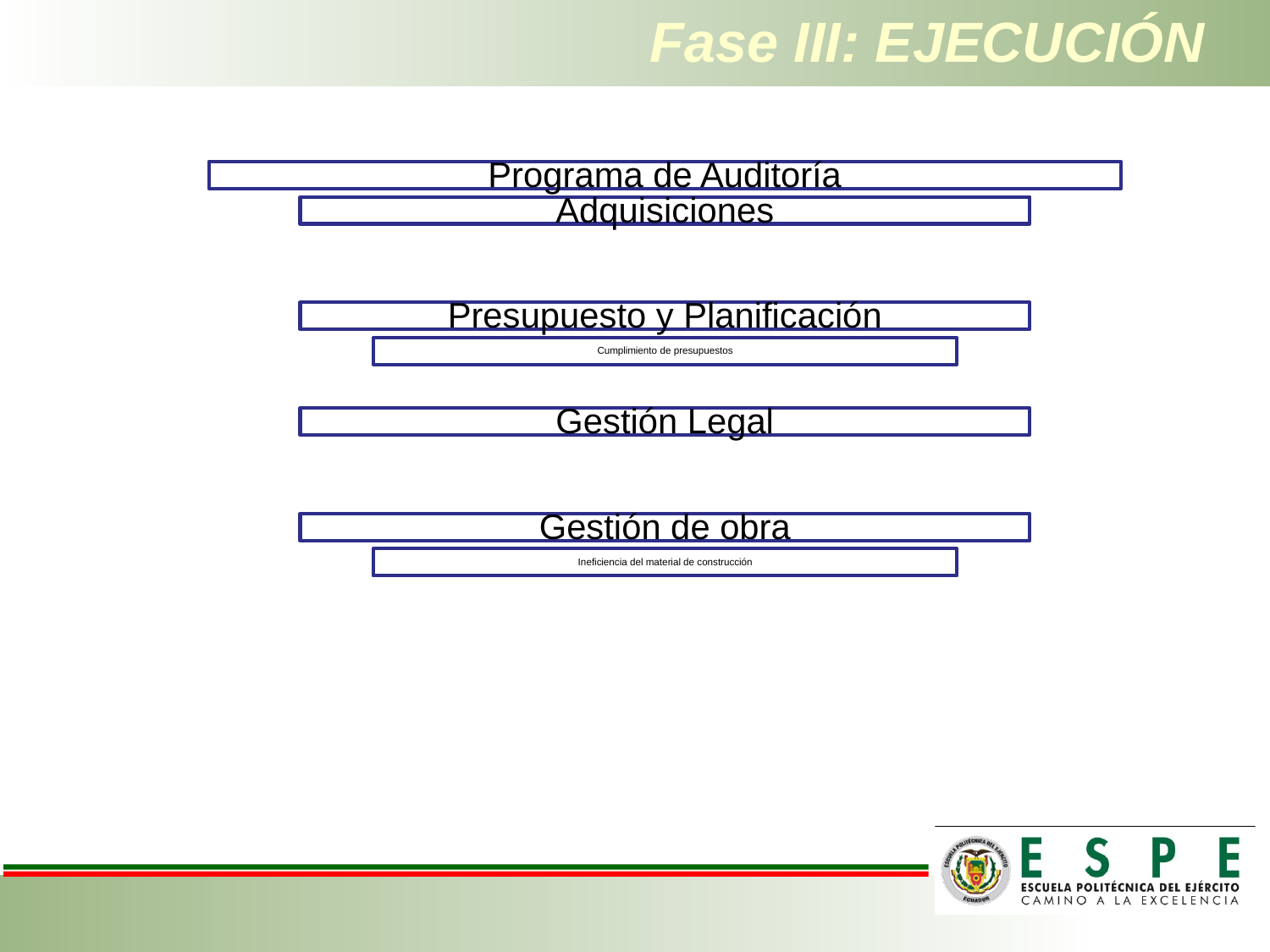

# Fase III: EJECUCIÓN
Programa de Auditoría
Adquisiciones
Presupuesto y Planificación
Gestión Legal
Gestión de obra
Cumplimiento de presupuestos
Ineficiencia del material de construcción